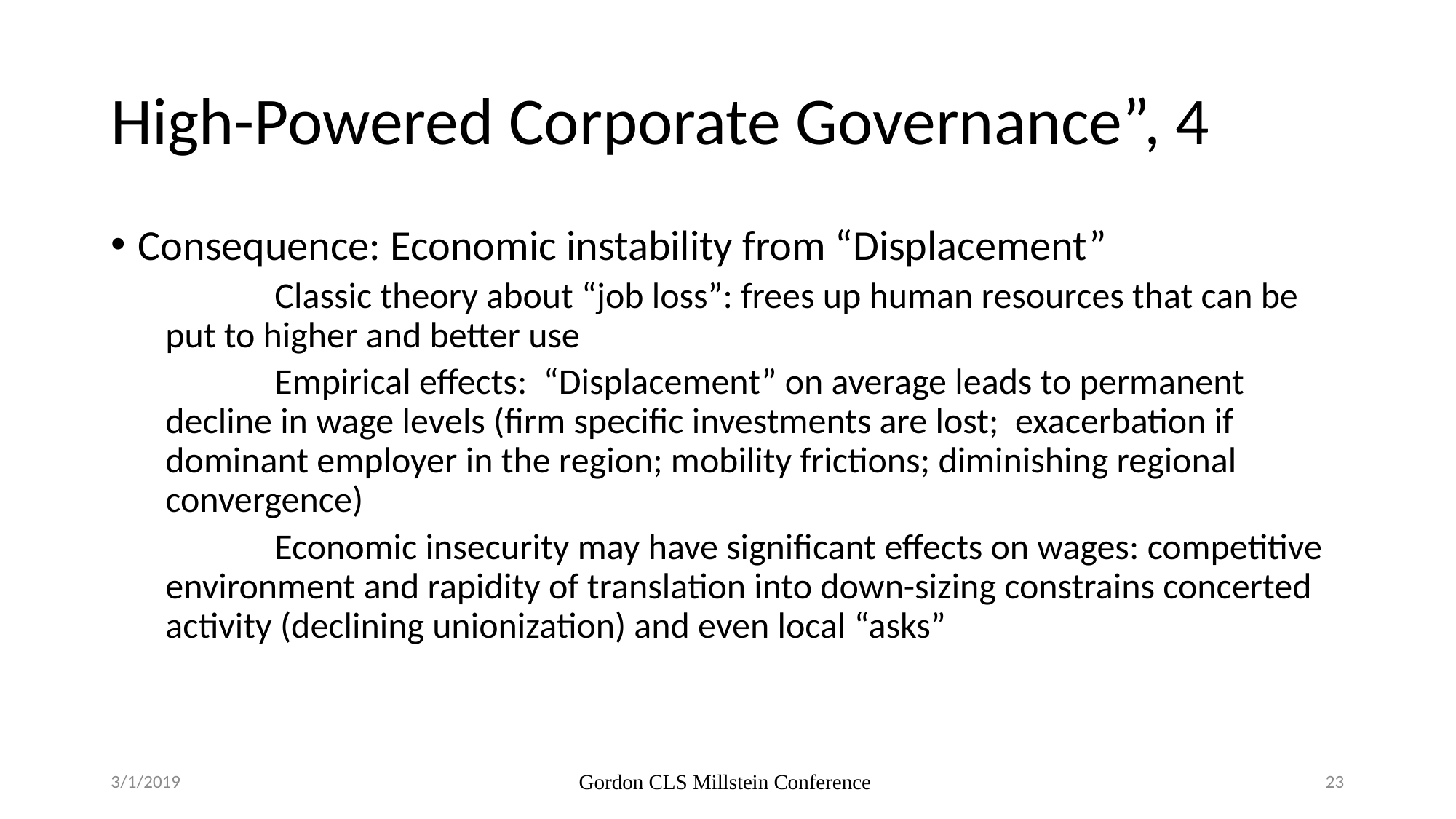

# High-Powered Corporate Governance”, 4
Consequence: Economic instability from “Displacement”
	Classic theory about “job loss”: frees up human resources that can be put to higher and better use
	Empirical effects:  “Displacement” on average leads to permanent decline in wage levels (firm specific investments are lost;  exacerbation if dominant employer in the region; mobility frictions; diminishing regional convergence)
   	Economic insecurity may have significant effects on wages: competitive environment and rapidity of translation into down-sizing constrains concerted activity (declining unionization) and even local “asks”

3/1/2019
Gordon CLS Millstein Conference
23